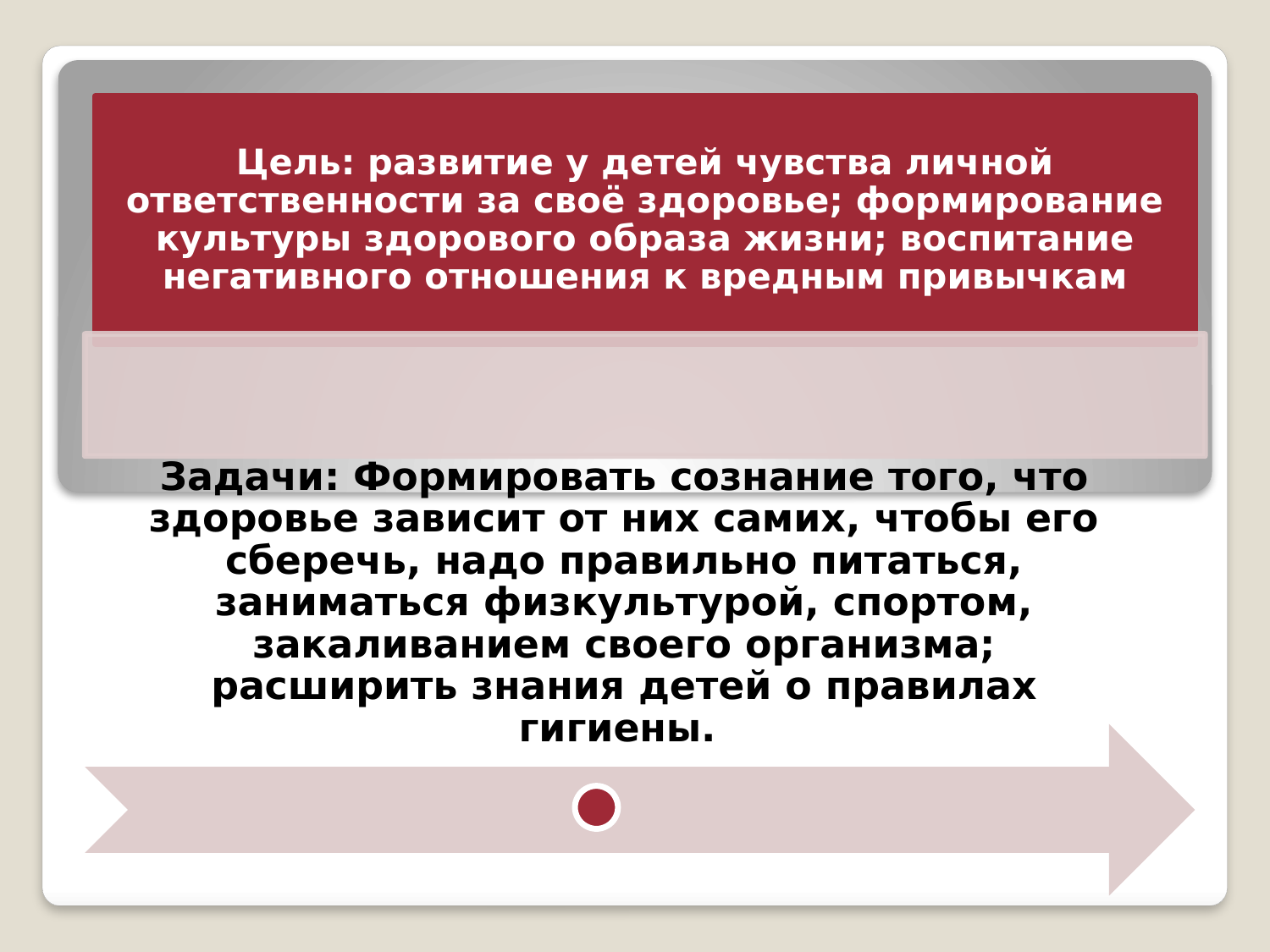

Цель: развитие у детей чувства личной ответственности за своё здоровье; формирование культуры здорового образа жизни; воспитание негативного отношения к вредным привычкам
Задачи: Формировать сознание того, что здоровье зависит от них самих, чтобы его сберечь, надо правильно питаться, заниматься физкультурой, спортом, закаливанием своего организма; расширить знания детей о правилах гигиены.